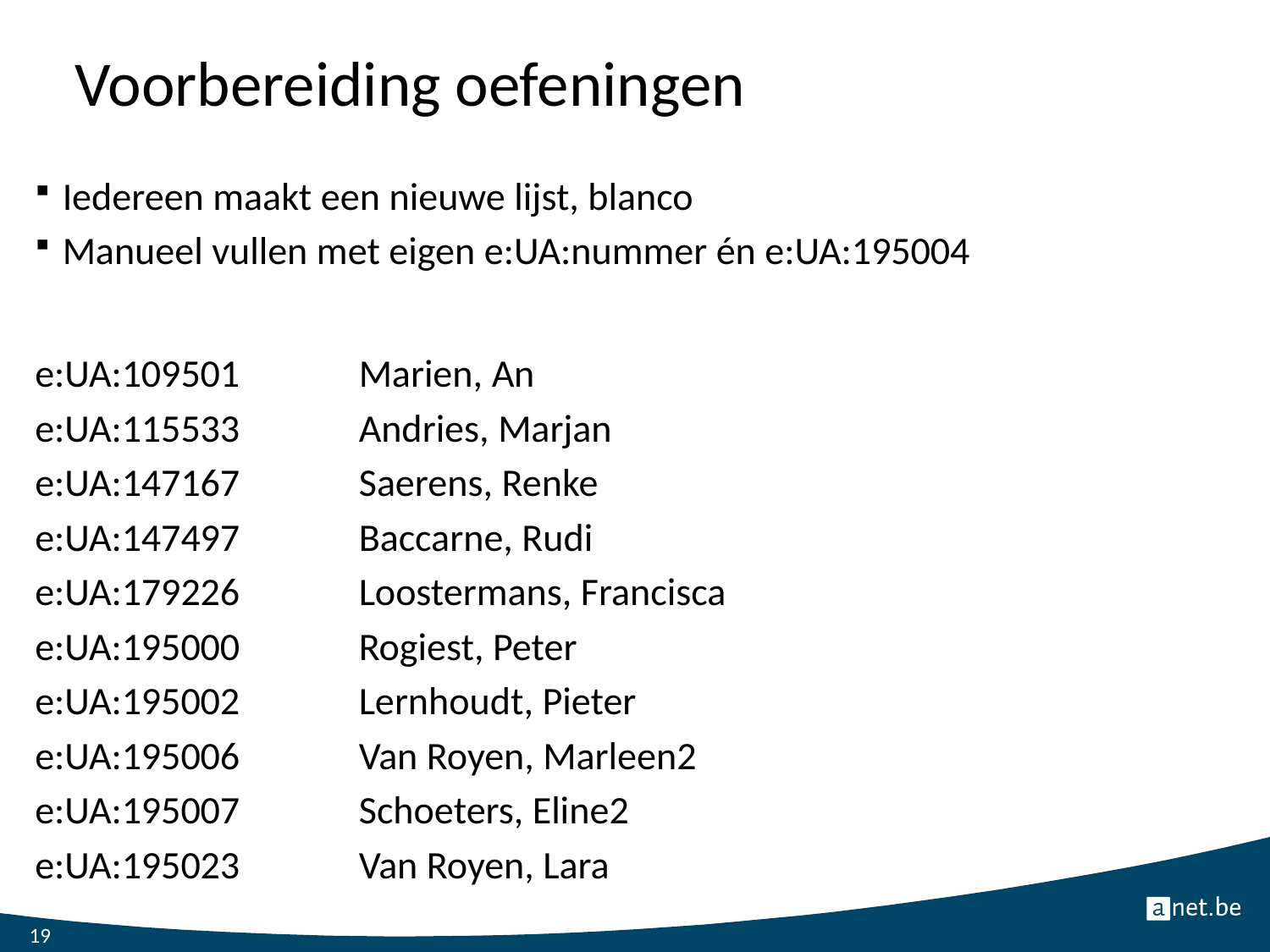

# Voorbereiding oefeningen
Iedereen maakt een nieuwe lijst, blanco
Manueel vullen met eigen e:UA:nummer én e:UA:195004

e:UA:109501 		Marien, An
e:UA:115533 		Andries, Marjan
e:UA:147167 		Saerens, Renke
e:UA:147497 		Baccarne, Rudi
e:UA:179226 		Loostermans, Francisca
e:UA:195000 		Rogiest, Peter
e:UA:195002 		Lernhoudt, Pieter
e:UA:195006 		Van Royen, Marleen2
e:UA:195007 		Schoeters, Eline2
e:UA:195023		Van Royen, Lara
19